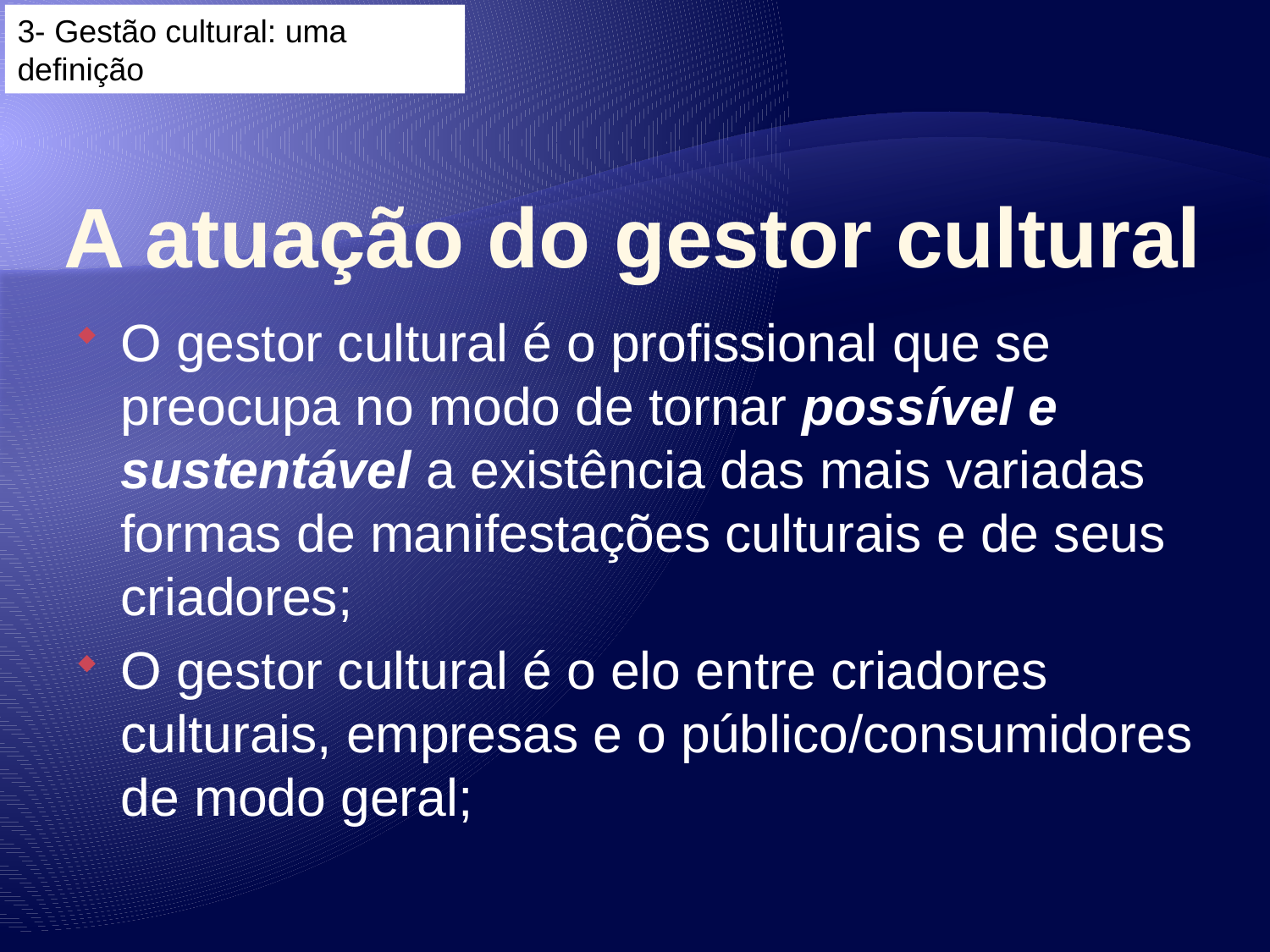

3- Gestão cultural: uma definição
# A atuação do gestor cultural
O gestor cultural é o profissional que se preocupa no modo de tornar possível e sustentável a existência das mais variadas formas de manifestações culturais e de seus criadores;
O gestor cultural é o elo entre criadores culturais, empresas e o público/consumidores de modo geral;